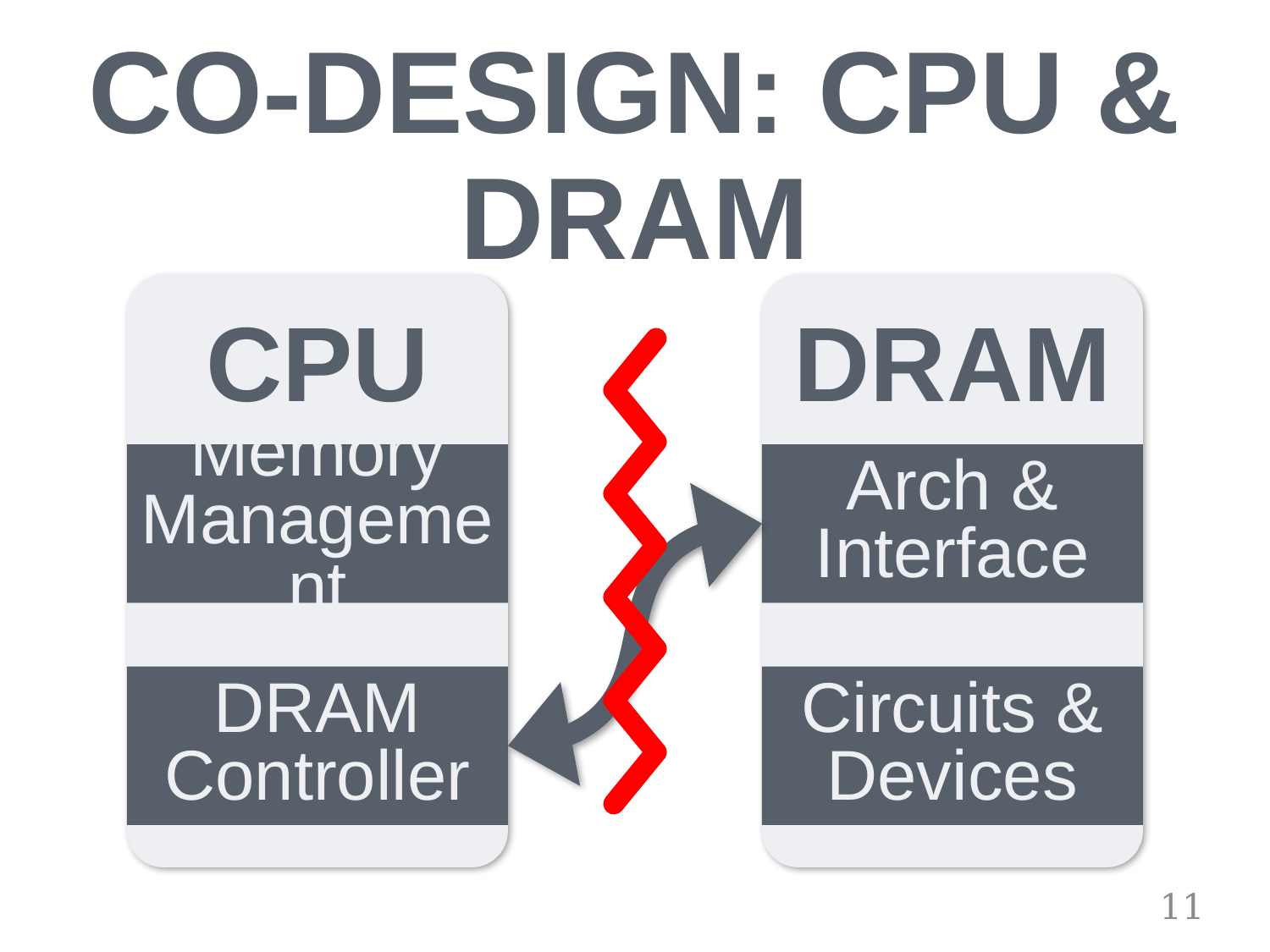

# CO-DESIGN: CPU & DRAM

CPU

DRAM
Memory
Management
Arch &
Interface
DRAM
Controller
Circuits &
Devices
11